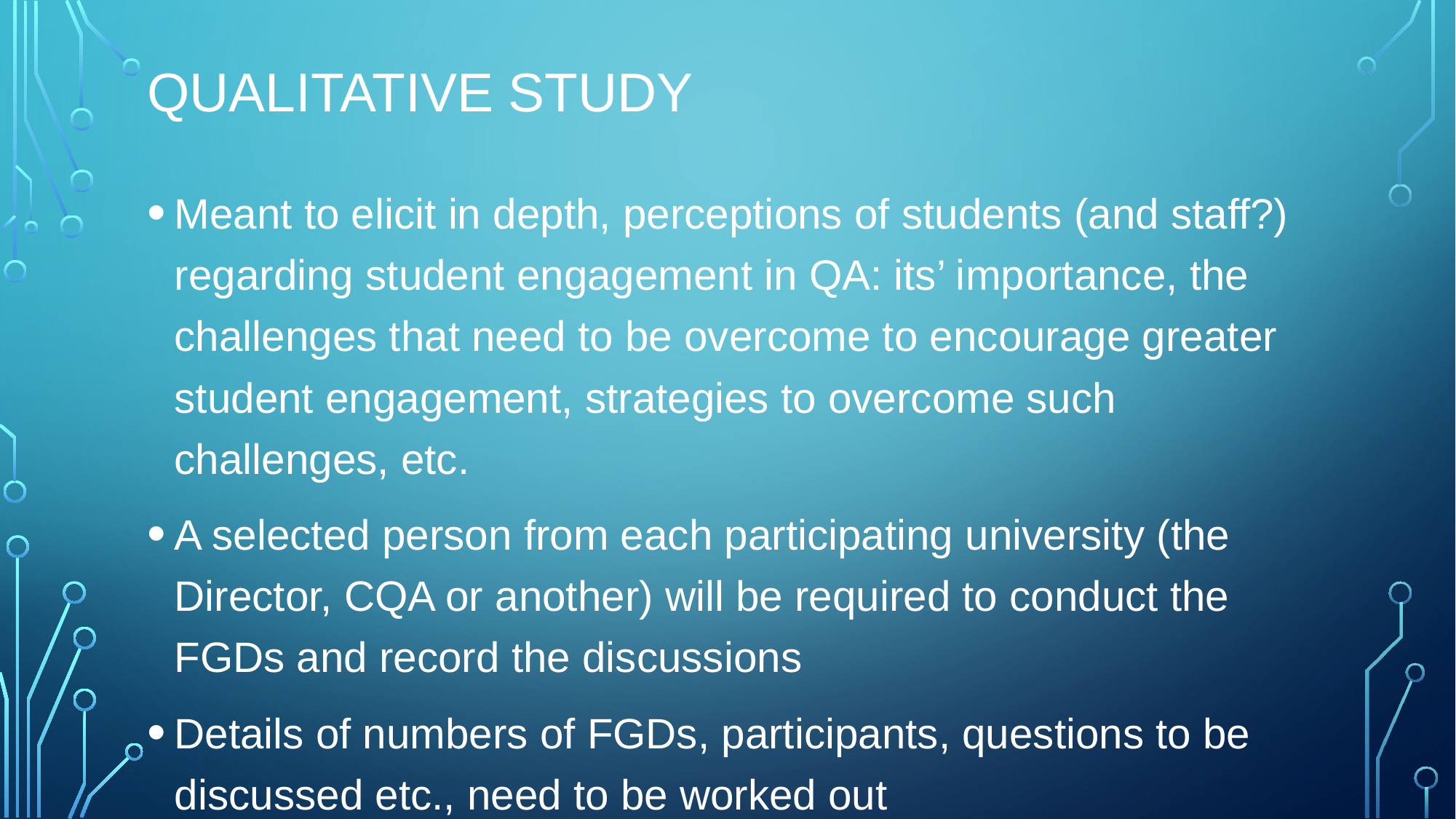

# qualitative study
Meant to elicit in depth, perceptions of students (and staff?) regarding student engagement in QA: its’ importance, the challenges that need to be overcome to encourage greater student engagement, strategies to overcome such challenges, etc.
A selected person from each participating university (the Director, CQA or another) will be required to conduct the FGDs and record the discussions
Details of numbers of FGDs, participants, questions to be discussed etc., need to be worked out